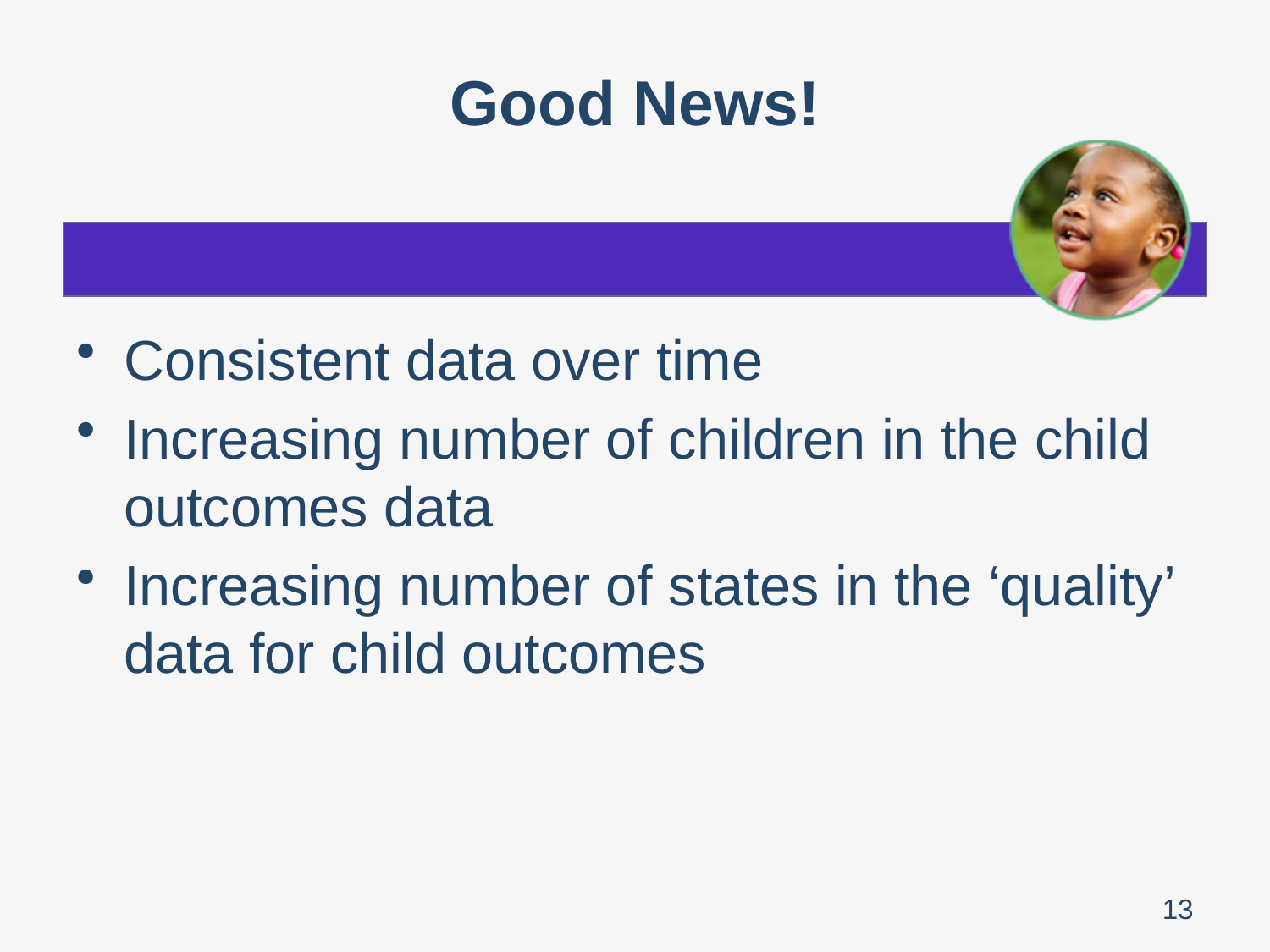

# Good News!
Consistent data over time
Increasing number of children in the child outcomes data
Increasing number of states in the ‘quality’ data for child outcomes

13